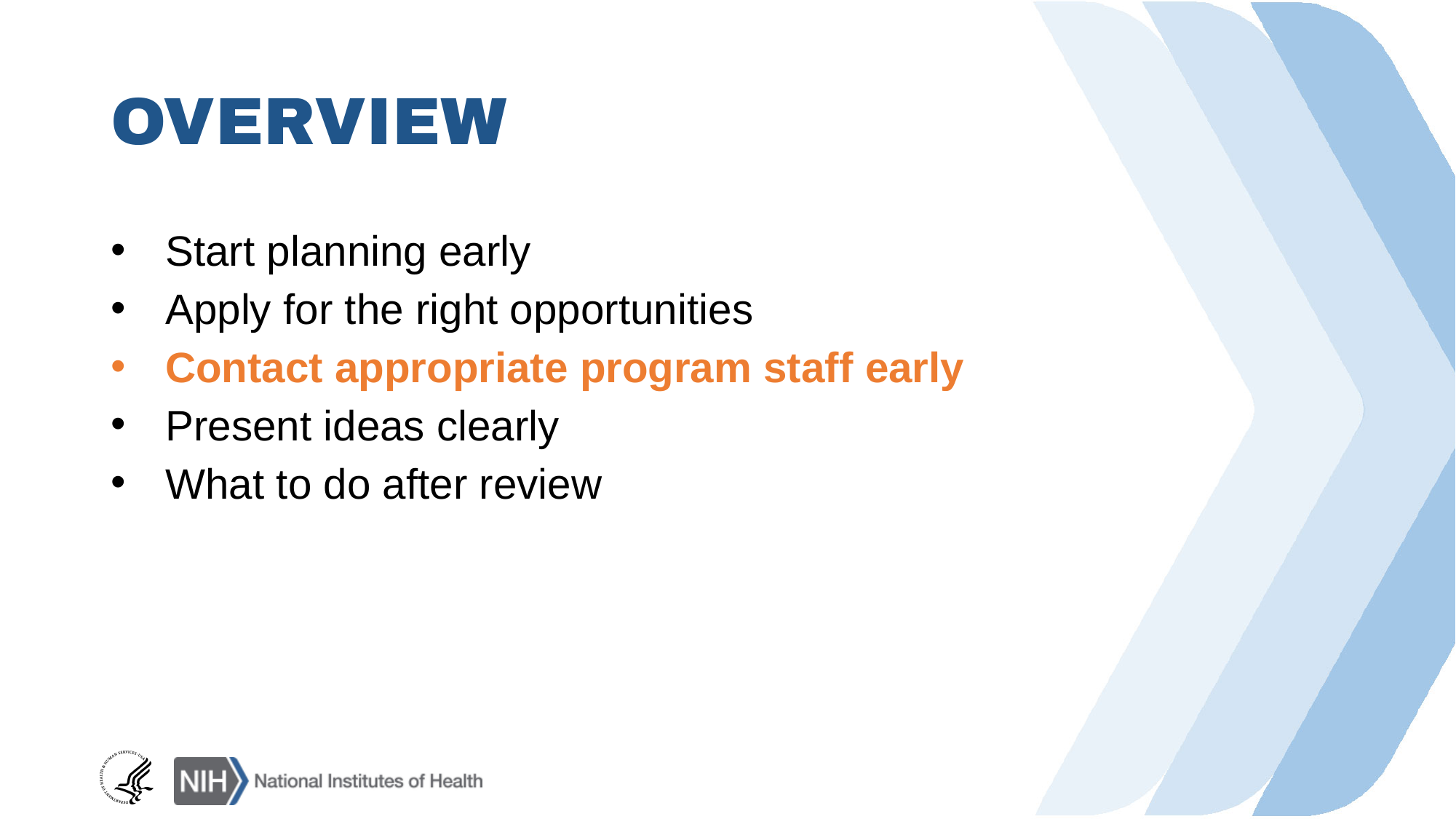

# overview
Start planning early
Apply for the right opportunities
Contact appropriate program staff early
Present ideas clearly
What to do after review